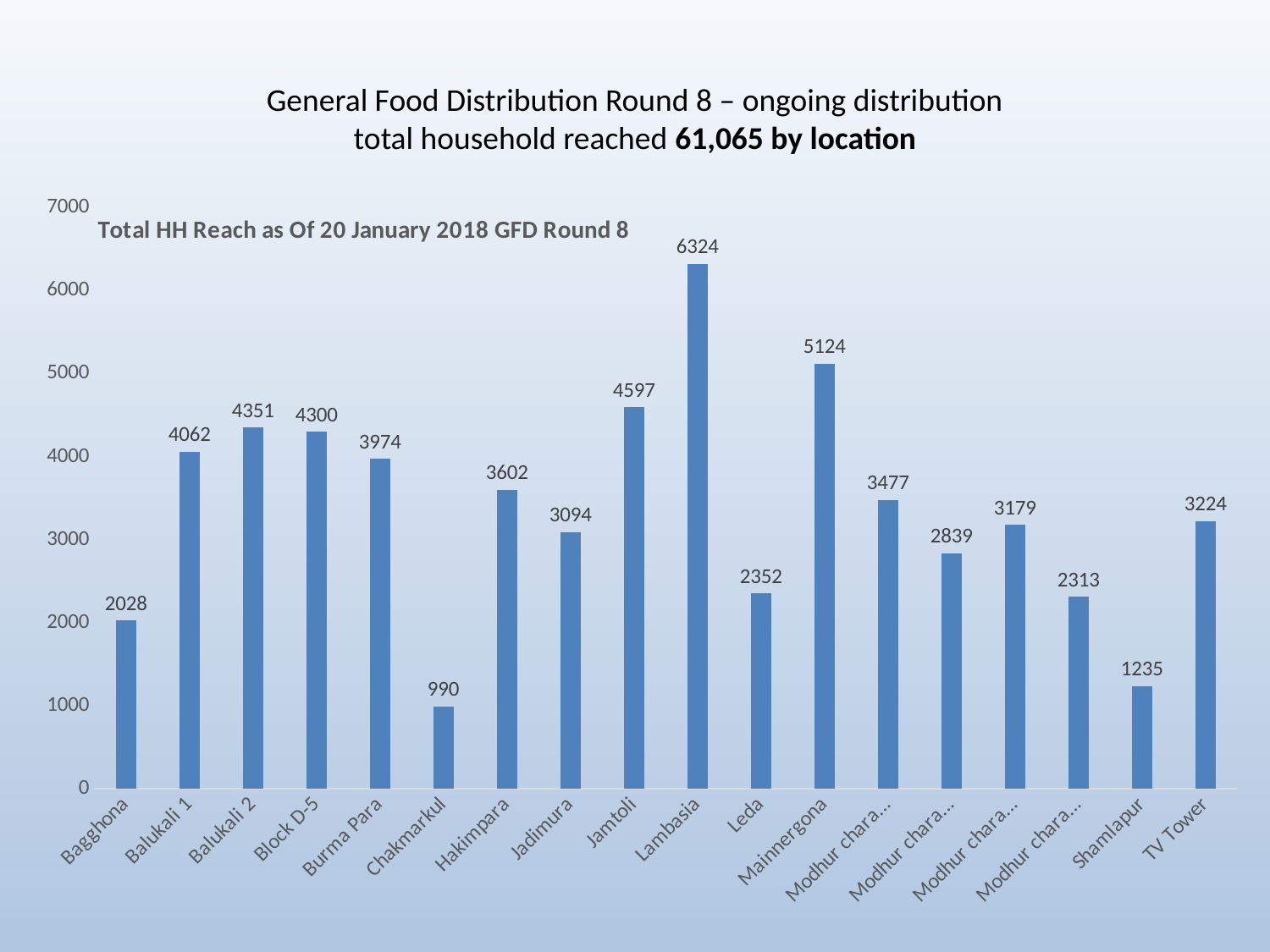

# General Food Distribution Round 8 – ongoing distribution total household reached 61,065 by location

### Chart: Total HH Reach as Of 20 January 2018 GFD Round 8

| Category | Total |
|---|---|
| Bagghona | 2028.0 |
| Balukali 1 | 4062.0 |
| Balukali 2 | 4351.0 |
| Block D-5 | 4300.0 |
| Burma Para | 3974.0 |
| Chakmarkul | 990.0 |
| Hakimpara | 3602.0 |
| Jadimura | 3094.0 |
| Jamtoli | 4597.0 |
| Lambasia | 6324.0 |
| Leda | 2352.0 |
| Mainnergona | 5124.0 |
| Modhur chara (1) | 3477.0 |
| Modhur chara (2) | 2839.0 |
| Modhur chara (3) | 3179.0 |
| Modhur chara (4) | 2313.0 |
| Shamlapur | 1235.0 |
| TV Tower | 3224.0 |